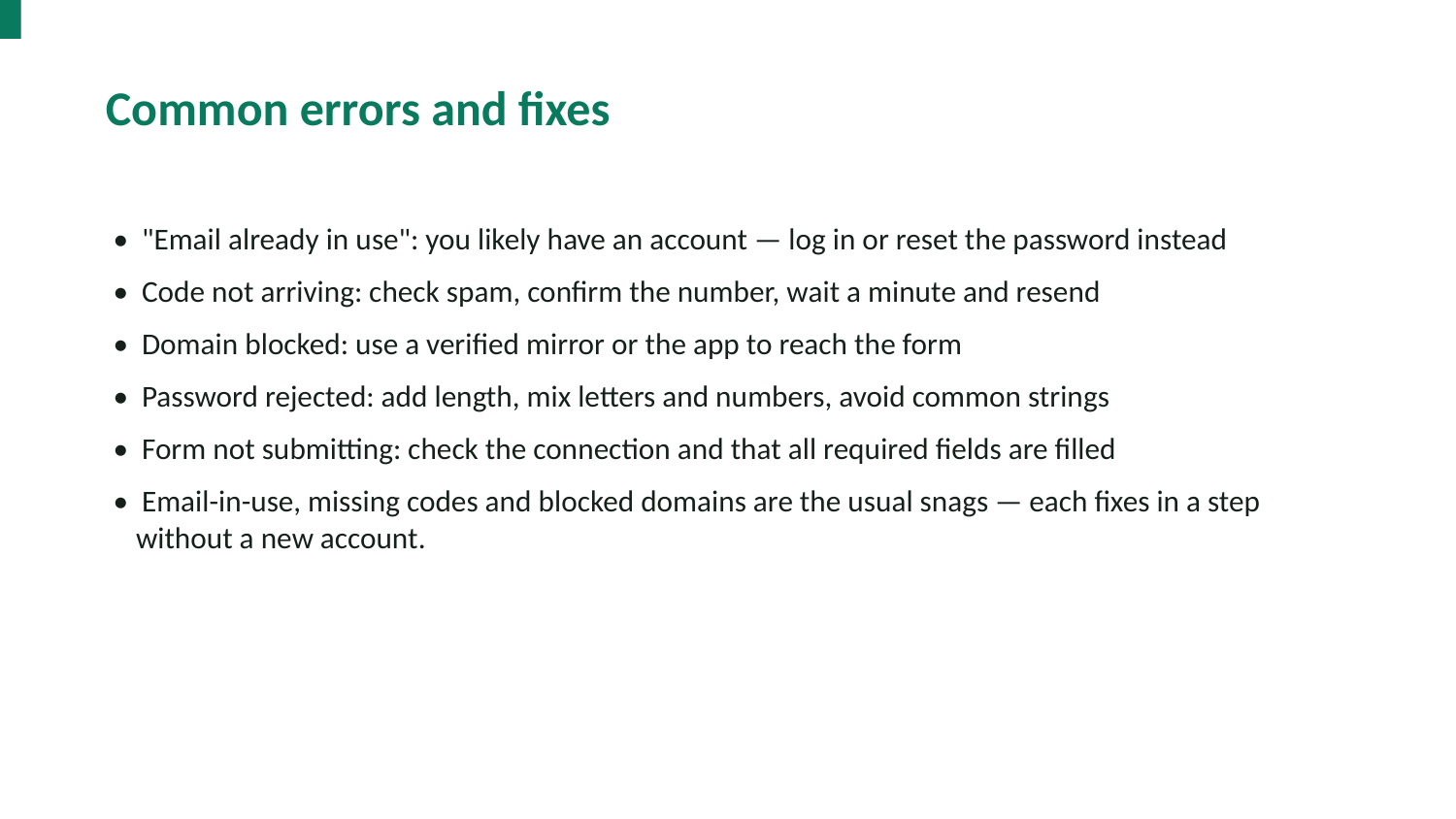

Common errors and fixes
•  "Email already in use": you likely have an account — log in or reset the password instead
•  Code not arriving: check spam, confirm the number, wait a minute and resend
•  Domain blocked: use a verified mirror or the app to reach the form
•  Password rejected: add length, mix letters and numbers, avoid common strings
•  Form not submitting: check the connection and that all required fields are filled
•  Email-in-use, missing codes and blocked domains are the usual snags — each fixes in a step without a new account.